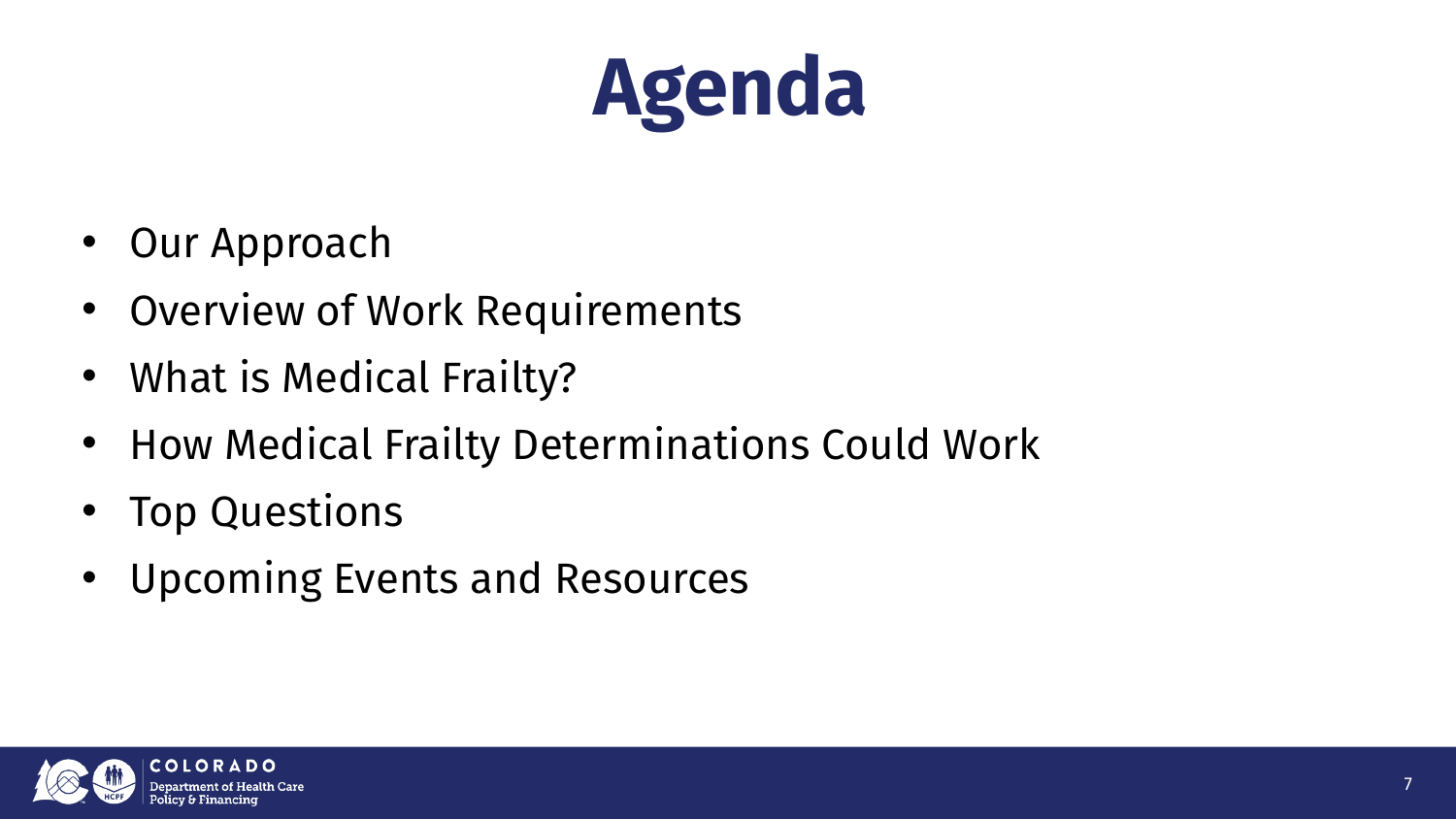

# Agenda

Our Approach
Overview of Work Requirements
What is Medical Frailty?
How Medical Frailty Determinations Could Work
Top Questions
Upcoming Events and Resources
7